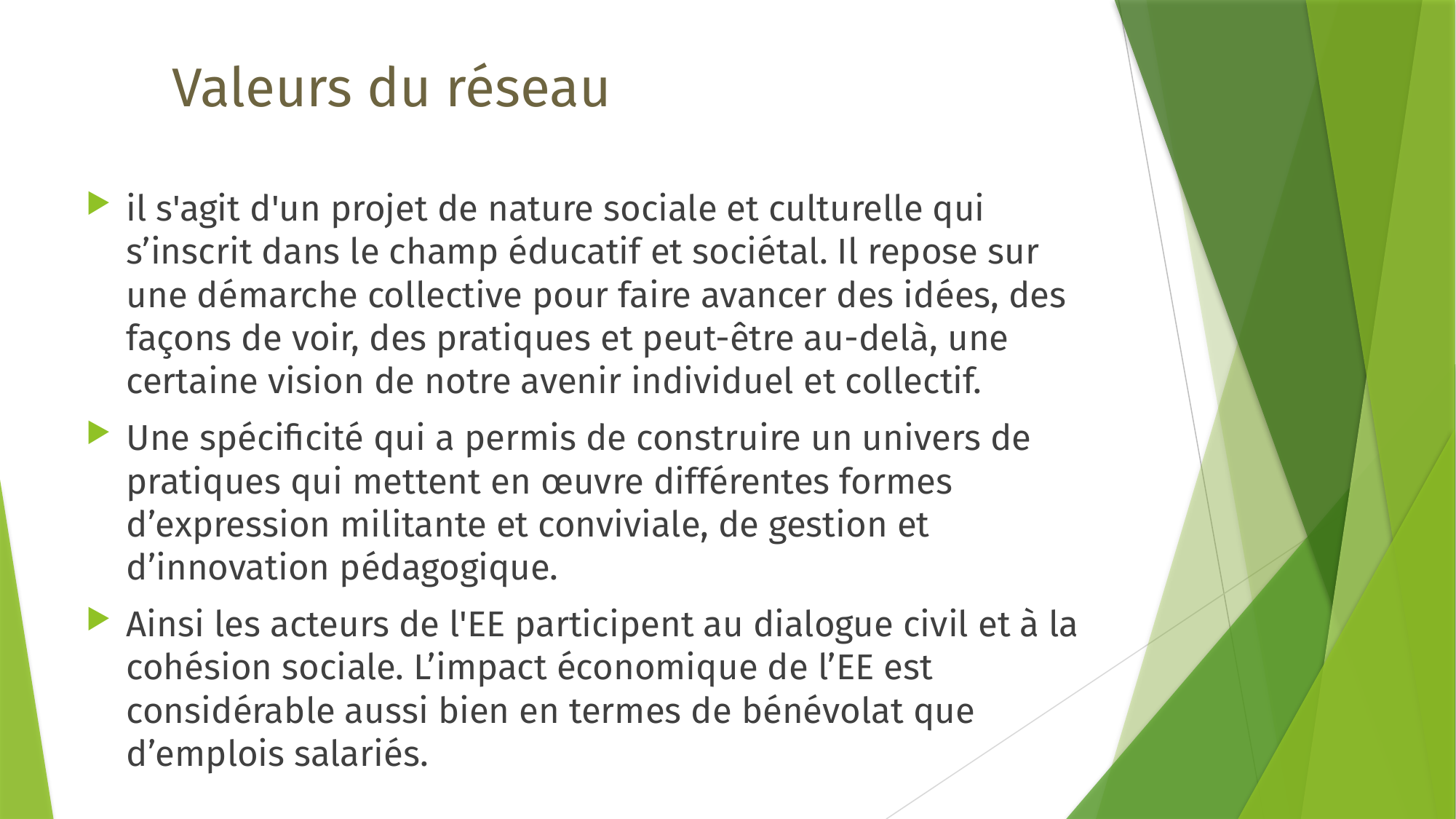

# Valeurs du réseau
il s'agit d'un projet de nature sociale et culturelle qui s’inscrit dans le champ éducatif et sociétal. Il repose sur une démarche collective pour faire avancer des idées, des façons de voir, des pratiques et peut-être au-delà, une certaine vision de notre avenir individuel et collectif.
Une spécificité qui a permis de construire un univers de pratiques qui mettent en œuvre différentes formes d’expression militante et conviviale, de gestion et d’innovation pédagogique.
Ainsi les acteurs de l'EE participent au dialogue civil et à la cohésion sociale. L’impact économique de l’EE est considérable aussi bien en termes de bénévolat que d’emplois salariés.